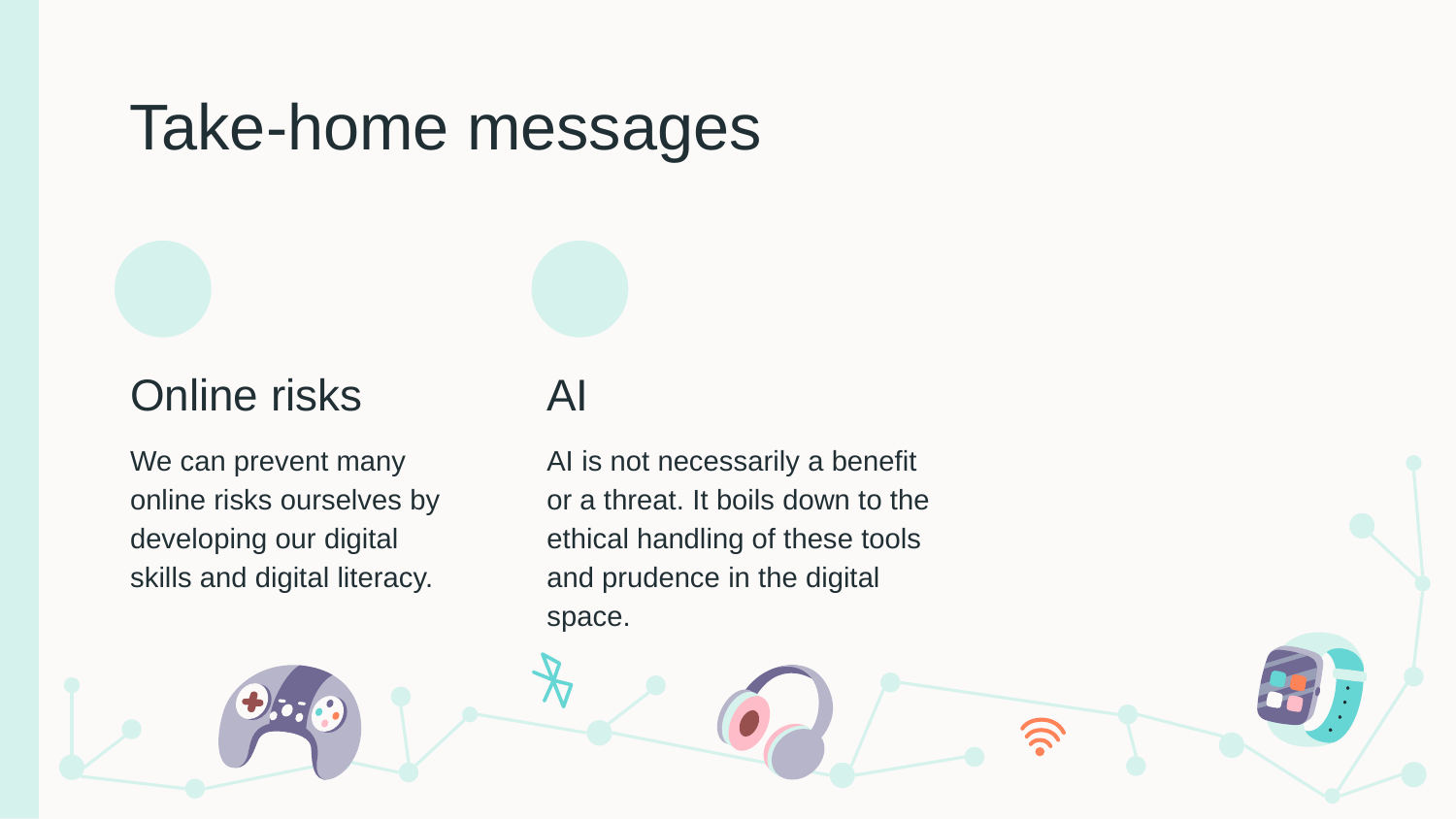

# Take-home messages

Online risks
AI
We can prevent many online risks ourselves by developing our digital skills and digital literacy.
AI is not necessarily a benefit or a threat. It boils down to the ethical handling of these tools and prudence in the digital space.